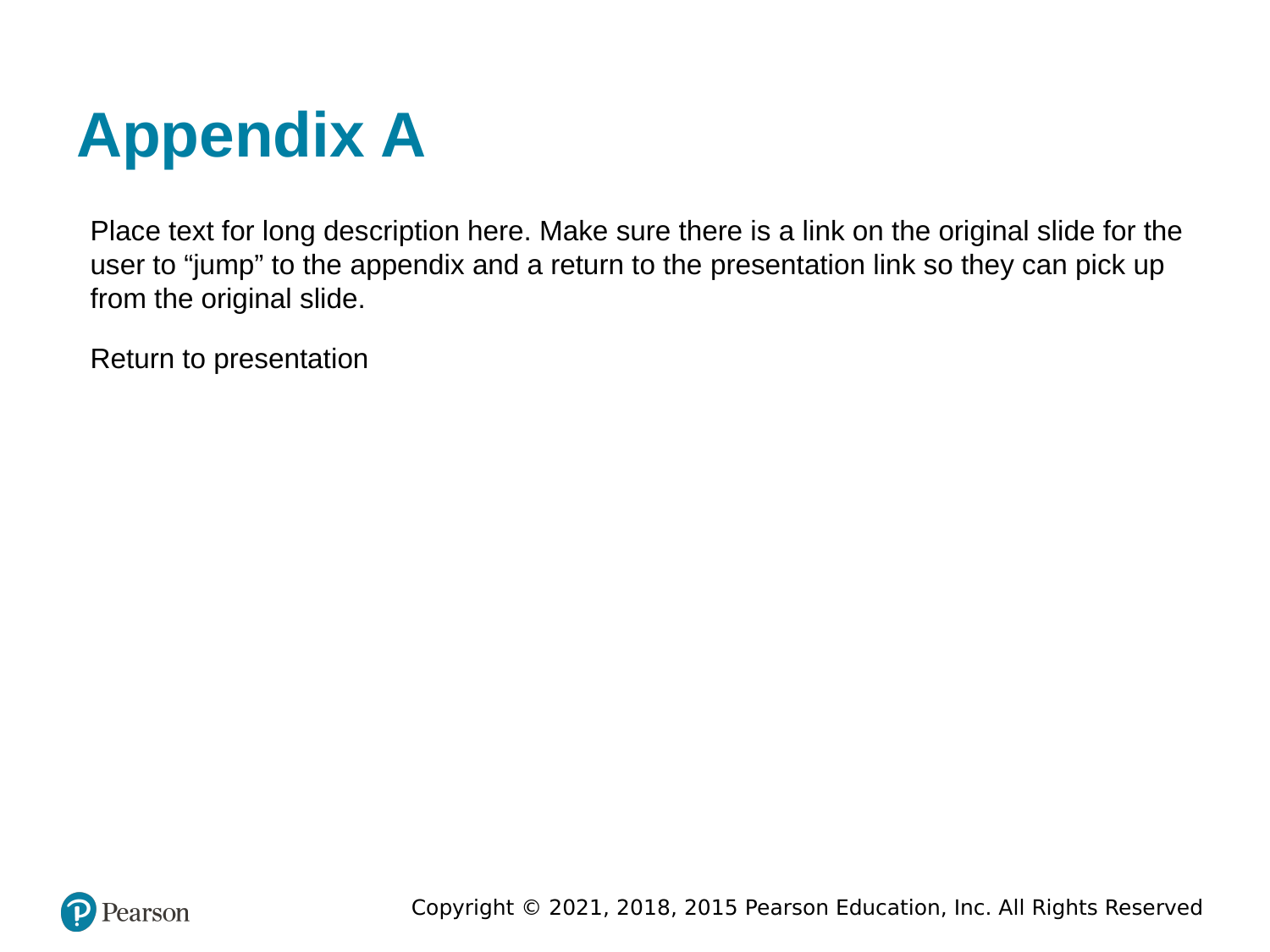

# Appendix A
Place text for long description here. Make sure there is a link on the original slide for the user to “jump” to the appendix and a return to the presentation link so they can pick up from the original slide.
Return to presentation